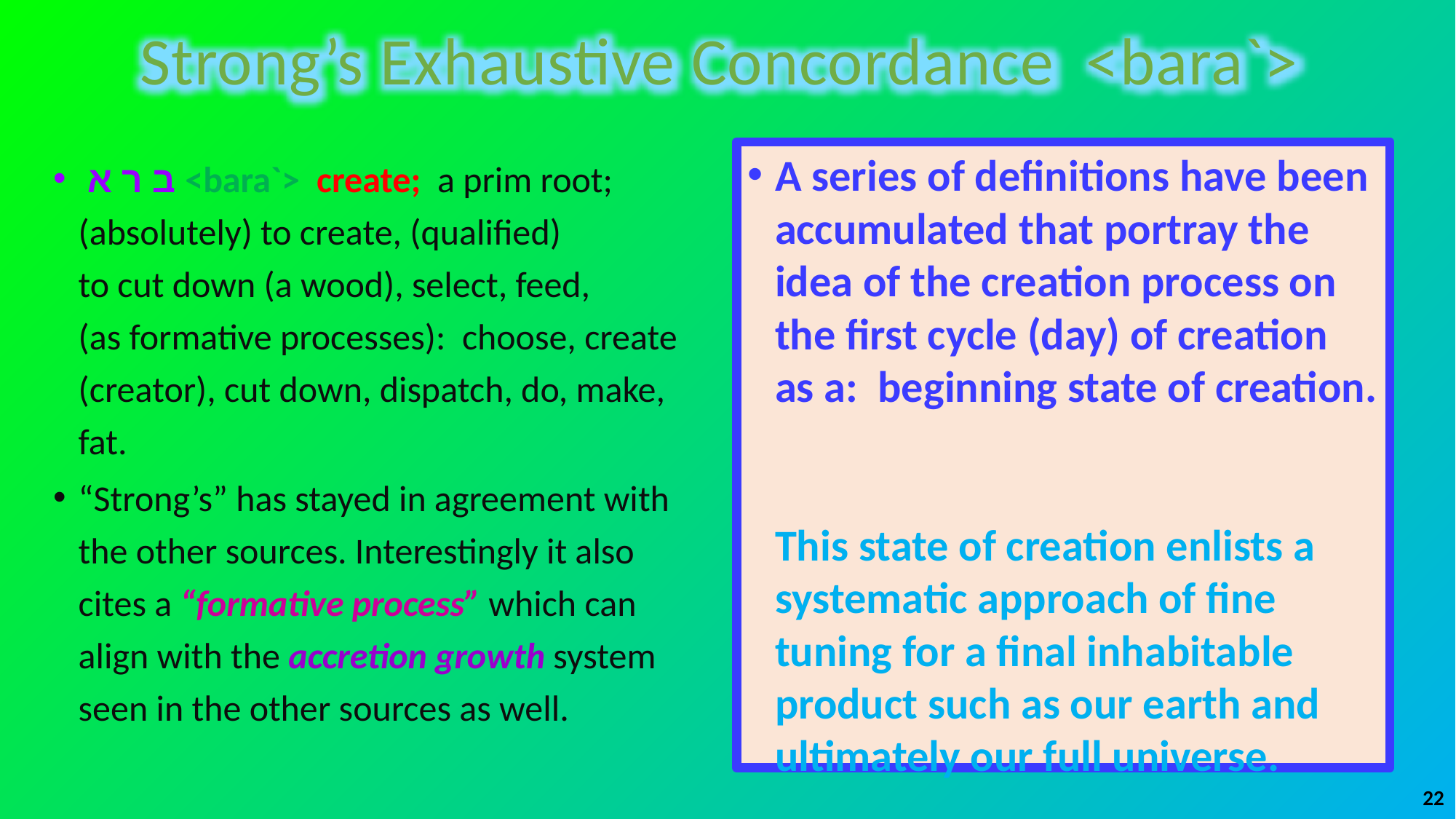

Strong’s Exhaustive Concordance  <bara`>
 ב ר א <bara`>  create;  a prim root; (absolutely) to create, (qualified)
to cut down (a wood), select, feed,
(as formative processes):  choose, create (creator), cut down, dispatch, do, make, fat.
“Strong’s” has stayed in agreement with the other sources. Interestingly it also cites a “formative process” which can align with the accretion growth system seen in the other sources as well.
A series of definitions have been accumulated that portray the idea of the creation process on the first cycle (day) of creation
as a:  beginning state of creation.
This state of creation enlists a systematic approach of fine tuning for a final inhabitable product such as our earth and ultimately our full universe.
22